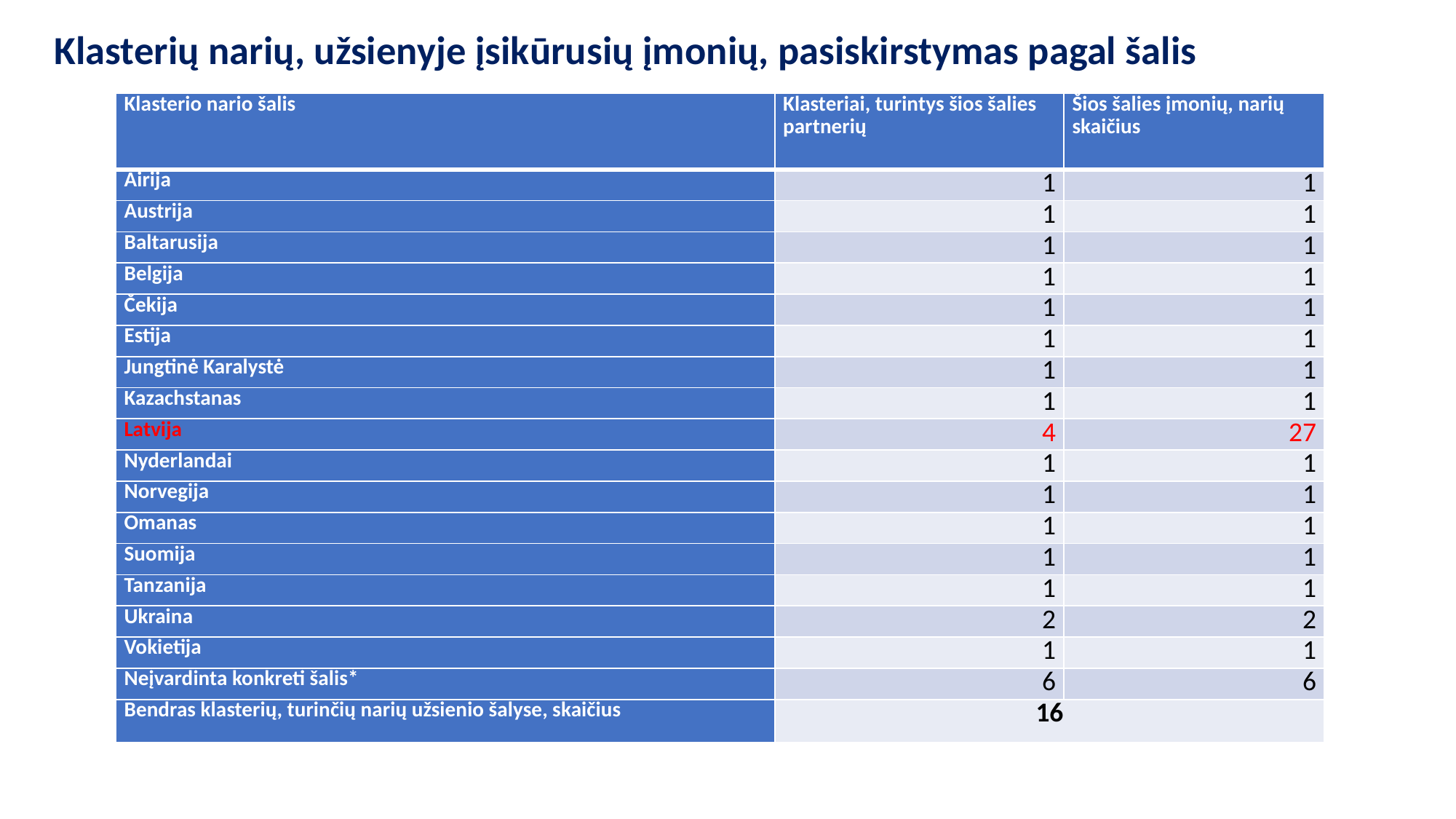

# Klasterių narių, užsienyje įsikūrusių įmonių, pasiskirstymas pagal šalis
| Klasterio nario šalis | Klasteriai, turintys šios šalies partnerių | Šios šalies įmonių, narių skaičius |
| --- | --- | --- |
| Airija | 1 | 1 |
| Austrija | 1 | 1 |
| Baltarusija | 1 | 1 |
| Belgija | 1 | 1 |
| Čekija | 1 | 1 |
| Estija | 1 | 1 |
| Jungtinė Karalystė | 1 | 1 |
| Kazachstanas | 1 | 1 |
| Latvija | 4 | 27 |
| Nyderlandai | 1 | 1 |
| Norvegija | 1 | 1 |
| Omanas | 1 | 1 |
| Suomija | 1 | 1 |
| Tanzanija | 1 | 1 |
| Ukraina | 2 | 2 |
| Vokietija | 1 | 1 |
| Neįvardinta konkreti šalis\* | 6 | 6 |
| Bendras klasterių, turinčių narių užsienio šalyse, skaičius | 16 |  |